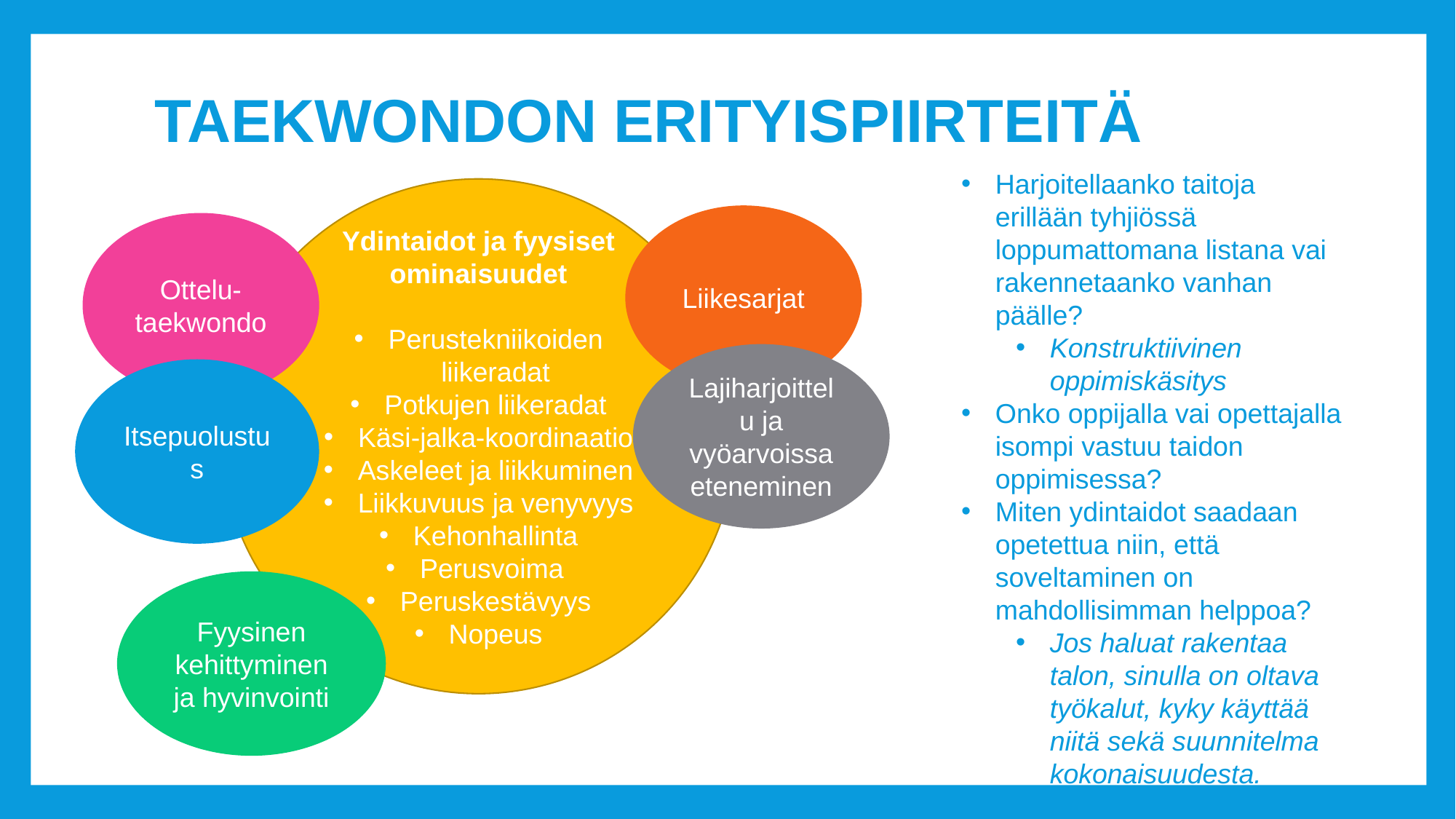

# Taekwondon erityispiirteitä
Harjoitellaanko taitoja erillään tyhjiössä loppumattomana listana vai rakennetaanko vanhan päälle?
Konstruktiivinen oppimiskäsitys
Onko oppijalla vai opettajalla isompi vastuu taidon oppimisessa?
Miten ydintaidot saadaan opetettua niin, että soveltaminen on mahdollisimman helppoa?
Jos haluat rakentaa talon, sinulla on oltava työkalut, kyky käyttää niitä sekä suunnitelma kokonaisuudesta.
Ydintaidot ja fyysiset ominaisuudet

Perustekniikoiden liikeradat
Potkujen liikeradat
Käsi-jalka-koordinaatio
Askeleet ja liikkuminen
Liikkuvuus ja venyvyys
Kehonhallinta
Perusvoima
Peruskestävyys
Nopeus
Liikesarjat
Ottelu-taekwondo
Lajiharjoittelu ja vyöarvoissa eteneminen
Itsepuolustus
Fyysinen kehittyminen ja hyvinvointi